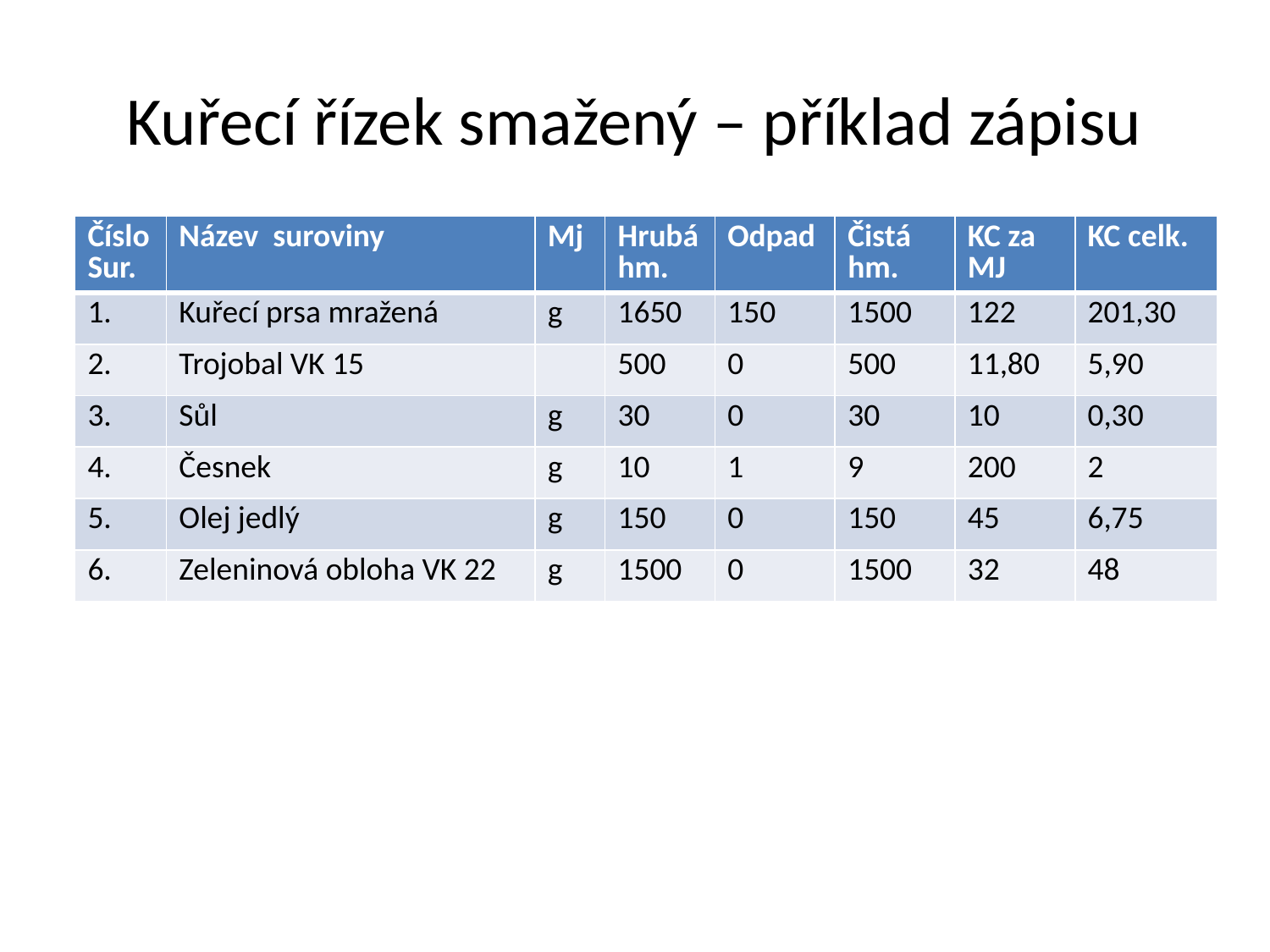

# Kuřecí řízek smažený – příklad zápisu
| Číslo Sur. | Název suroviny | Mj | Hrubá hm. | Odpad | Čistá hm. | KC za MJ | KC celk. |
| --- | --- | --- | --- | --- | --- | --- | --- |
| 1. | Kuřecí prsa mražená | g | 1650 | 150 | 1500 | 122 | 201,30 |
| 2. | Trojobal VK 15 |  | 500 | 0 | 500 | 11,80 | 5,90 |
| 3. | Sůl | g | 30 | 0 | 30 | 10 | 0,30 |
| 4. | Česnek | g | 10 | 1 | 9 | 200 | 2 |
| 5. | Olej jedlý | g | 150 | 0 | 150 | 45 | 6,75 |
| 6. | Zeleninová obloha VK 22 | g | 1500 | 0 | 1500 | 32 | 48 |